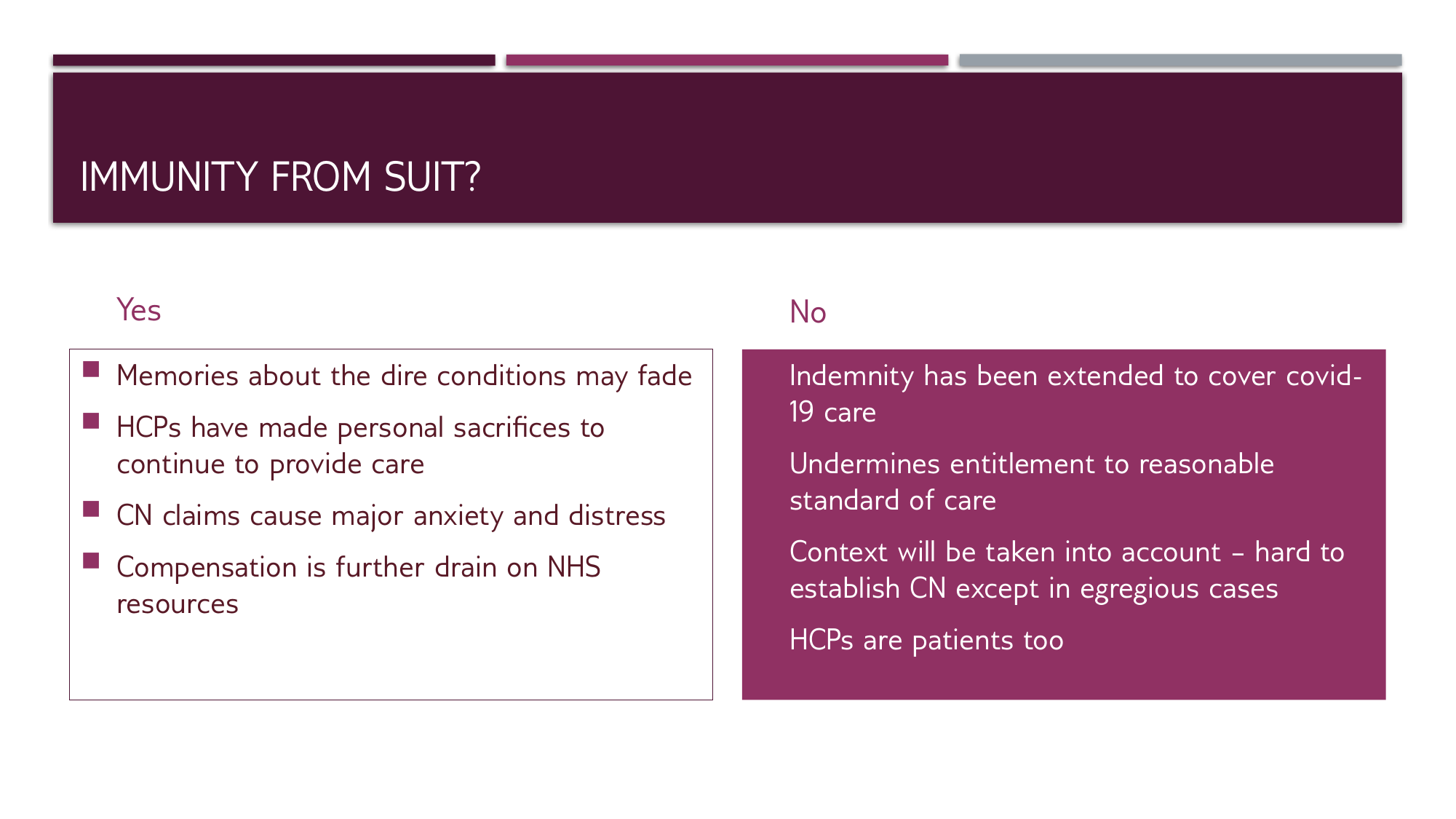

# Immunity from suit?
Yes
No
Memories about the dire conditions may fade
HCPs have made personal sacrifices to continue to provide care
CN claims cause major anxiety and distress
Compensation is further drain on NHS resources
Indemnity has been extended to cover covid-19 care
Undermines entitlement to reasonable standard of care
Context will be taken into account – hard to establish CN except in egregious cases
HCPs are patients too